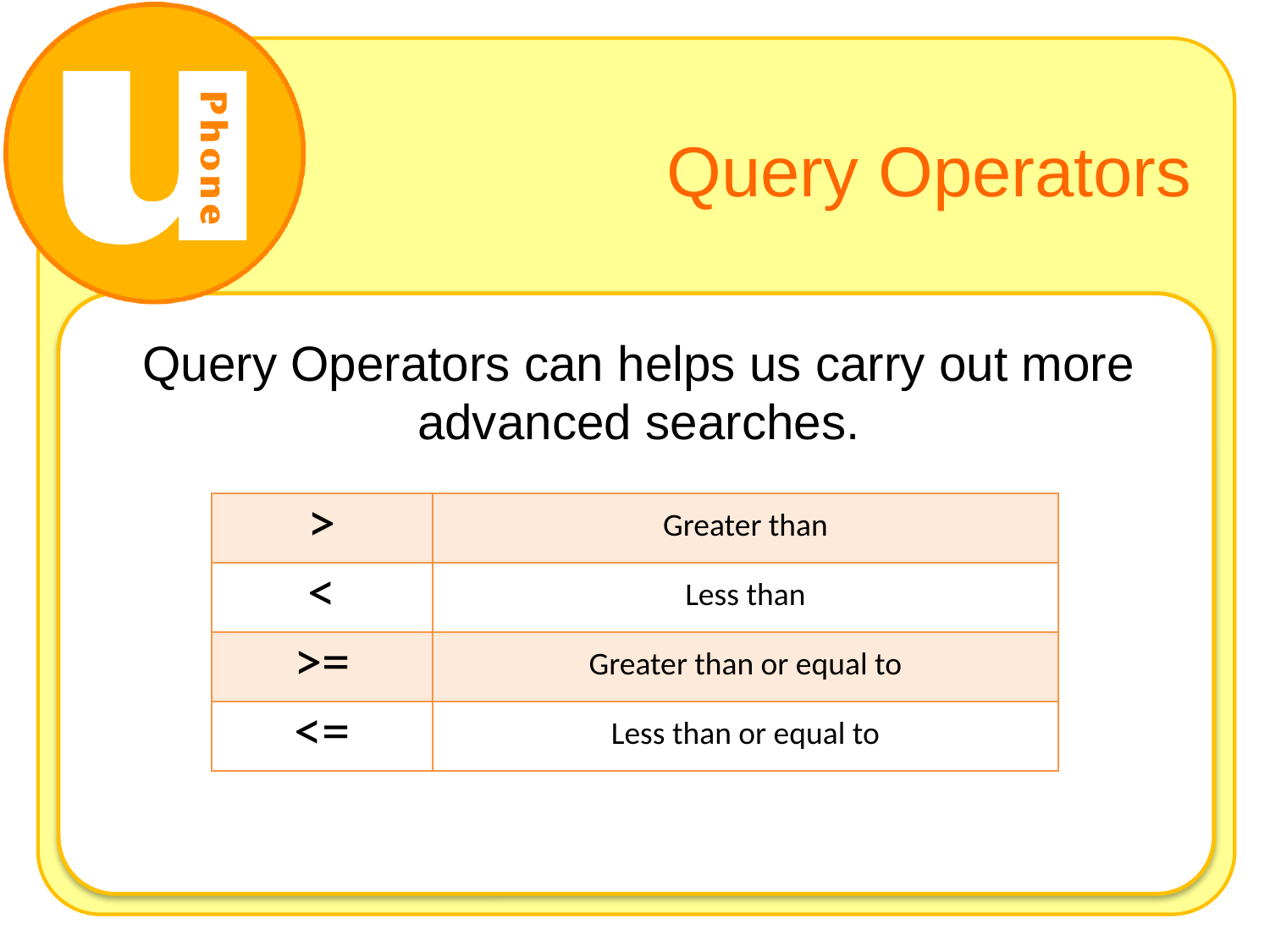

# Query Operators
Query Operators can helps us carry out more advanced searches.

| > | Greater than |
| --- | --- |
| < | Less than |
| >= | Greater than or equal to |
| <= | Less than or equal to |